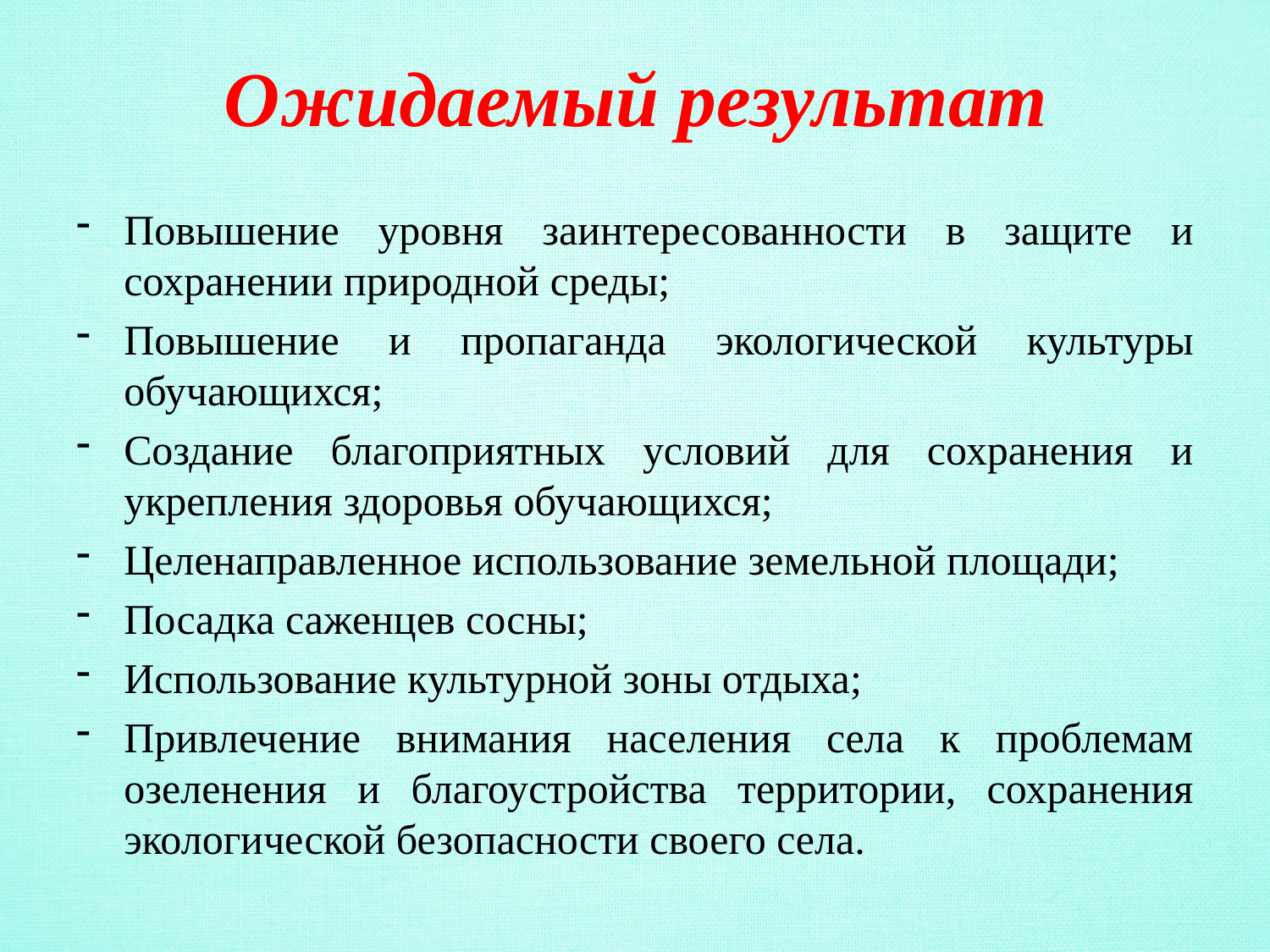

# Ожидаемый результат
Повышение уровня заинтересованности в защите и сохранении природной среды;
Повышение и пропаганда экологической культуры обучающихся;
Создание благоприятных условий для сохранения и укрепления здоровья обучающихся;
Целенаправленное использование земельной площади;
Посадка саженцев сосны;
Использование культурной зоны отдыха;
Привлечение внимания населения села к проблемам озеленения и благоустройства территории, сохранения экологической безопасности своего села.